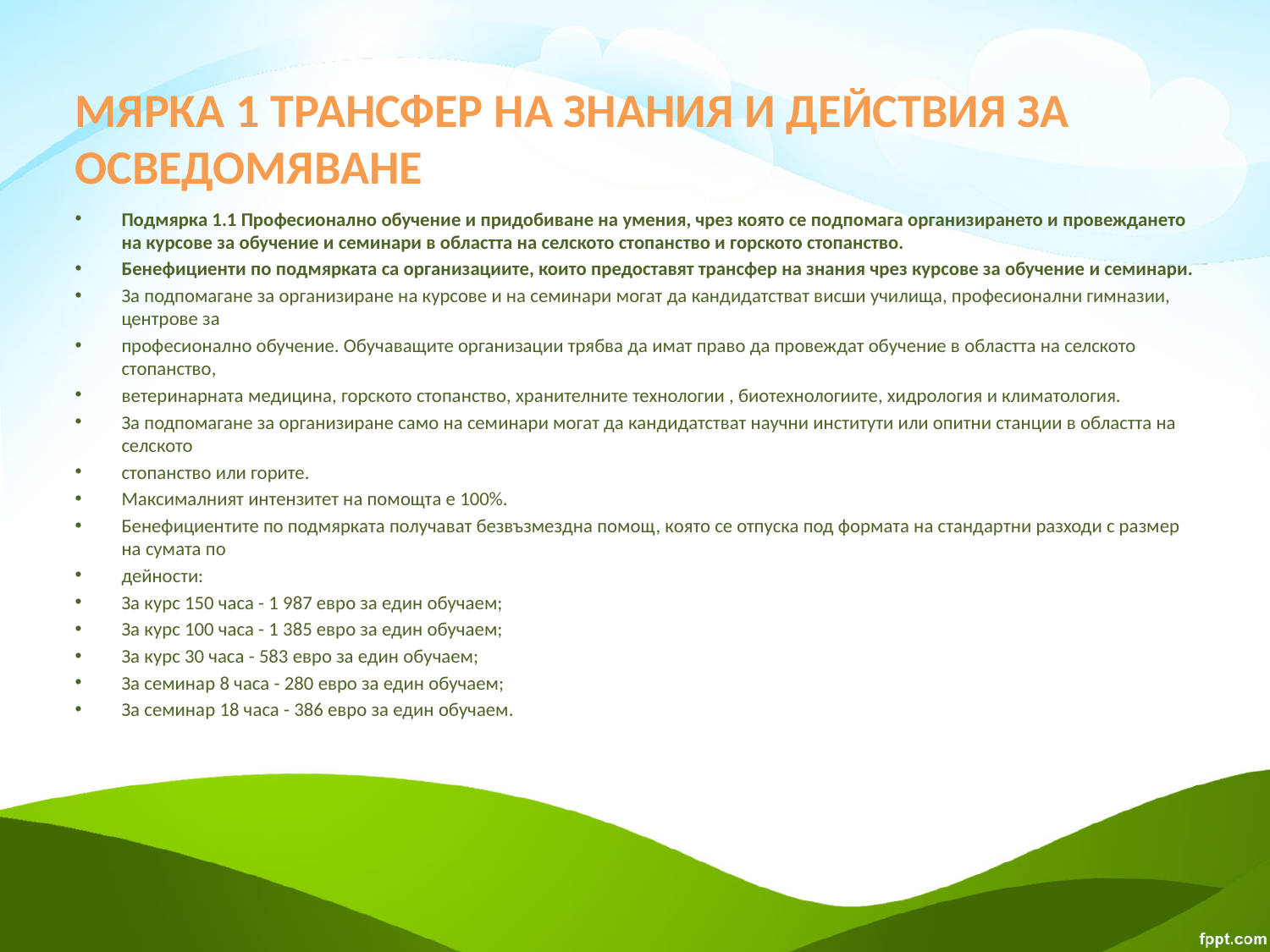

# МЯРКА 1 ТРАНСФЕР НА ЗНАНИЯ И ДЕЙСТВИЯ ЗА ОСВЕДОМЯВАНЕ
Подмярка 1.1 Професионално обучение и придобиване на умения, чрез която се подпомага организирането и провеждането на курсове за обучение и семинари в областта на селското стопанство и горското стопанство.
Бенефициенти по подмярката са организациите, които предоставят трансфер на знания чрез курсове за обучение и семинари.
За подпомагане за организиране на курсове и на семинари могат да кандидатстват висши училища, професионални гимназии, центрове за
професионално обучение. Обучаващите организации трябва да имат право да провеждат обучение в областта на селското стопанство,
ветеринарната медицина, горското стопанство, хранителните технологии , биотехнологиите, хидрология и климатология.
За подпомагане за организиране само на семинари могат да кандидатстват научни институти или опитни станции в областта на селското
стопанство или горите.
Максималният интензитет на помощта е 100%.
Бенефициентите по подмярката получават безвъзмездна помощ, която се отпуска под формата на стандартни разходи с размер на сумата по
дейности:
За курс 150 часа - 1 987 евро за един обучаем;
За курс 100 часа - 1 385 евро за един обучаем;
За курс 30 часа - 583 евро за един обучаем;
За семинар 8 часа - 280 евро за един обучаем;
За семинар 18 часа - 386 евро за един обучаем.